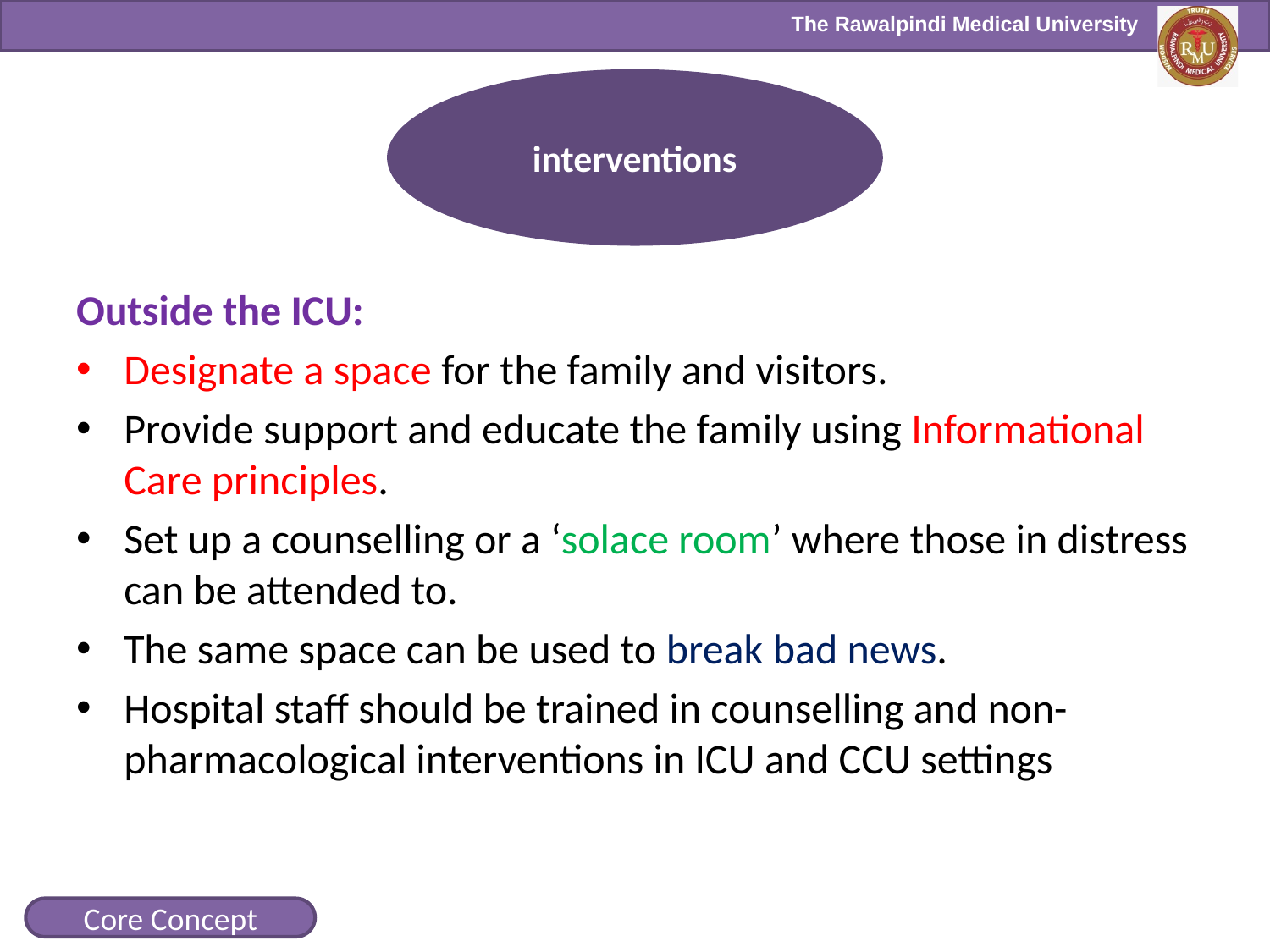

interventions
Outside the ICU:
Designate a space for the family and visitors.
Provide support and educate the family using Informational Care principles.
Set up a counselling or a ‘solace room’ where those in distress can be attended to.
The same space can be used to break bad news.
Hospital staff should be trained in counselling and non- pharmacological interventions in ICU and CCU settings
Core Concept